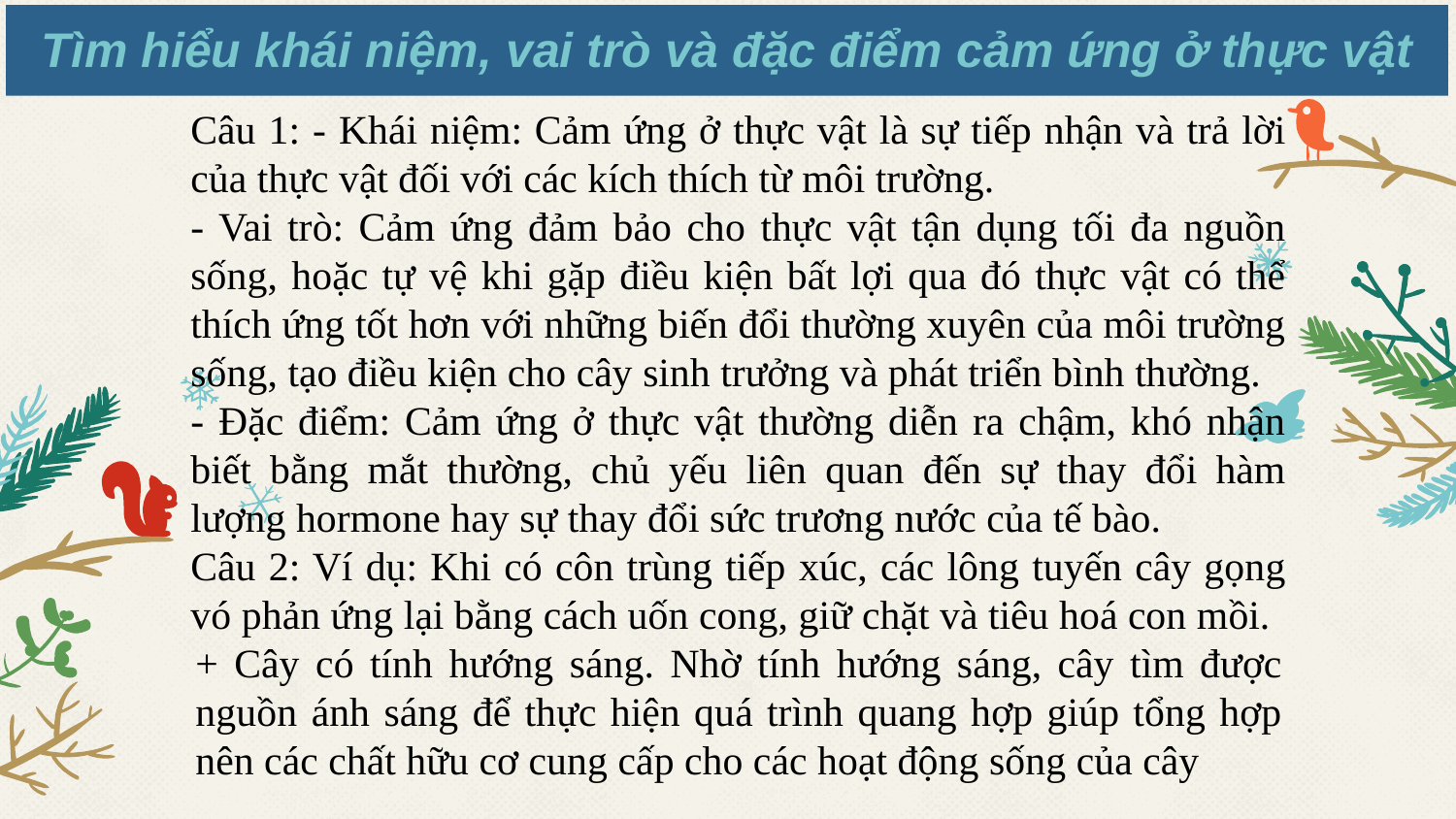

Tìm hiểu khái niệm, vai trò và đặc điểm cảm ứng ở thực vật
Câu 1: - Khái niệm: Cảm ứng ở thực vật là sự tiếp nhận và trả lời của thực vật đối với các kích thích từ môi trường.
- Vai trò: Cảm ứng đảm bảo cho thực vật tận dụng tối đa nguồn sống, hoặc tự vệ khi gặp điều kiện bất lợi qua đó thực vật có thể thích ứng tốt hơn với những biến đổi thường xuyên của môi trường sống, tạo điều kiện cho cây sinh trưởng và phát triển bình thường.
- Đặc điểm: Cảm ứng ở thực vật thường diễn ra chậm, khó nhận biết bằng mắt thường, chủ yếu liên quan đến sự thay đổi hàm lượng hormone hay sự thay đổi sức trương nước của tế bào.
Câu 2: Ví dụ: Khi có côn trùng tiếp xúc, các lông tuyến cây gọng vó phản ứng lại bằng cách uốn cong, giữ chặt và tiêu hoá con mồi.
+ Cây có tính hướng sáng. Nhờ tính hướng sáng, cây tìm được nguồn ánh sáng để thực hiện quá trình quang hợp giúp tổng hợp nên các chất hữu cơ cung cấp cho các hoạt động sống của cây